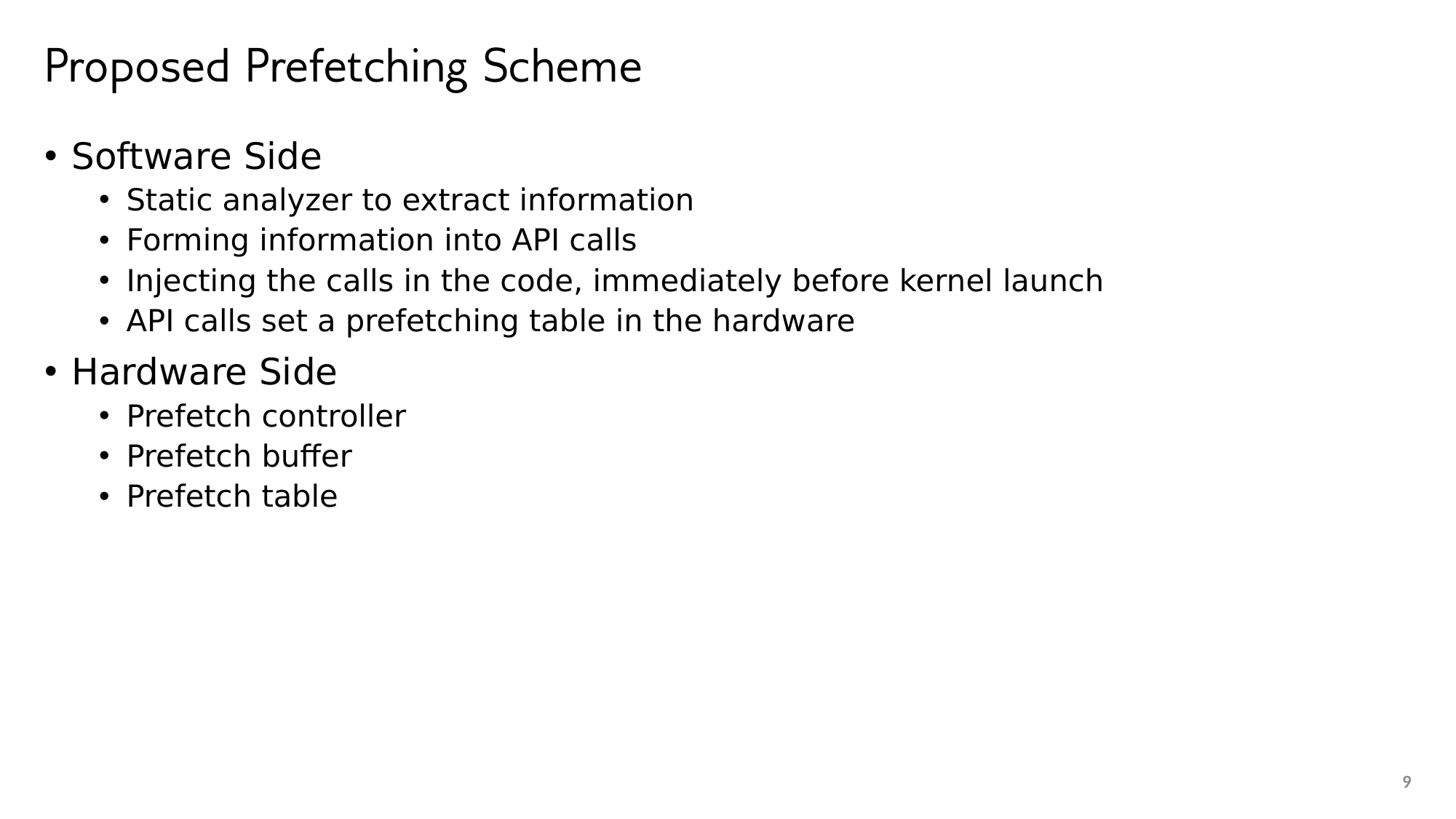

# Proposed Prefetching Scheme
Software Side
Static analyzer to extract information
Forming information into API calls
Injecting the calls in the code, immediately before kernel launch
API calls set a prefetching table in the hardware
Hardware Side
Prefetch controller
Prefetch buffer
Prefetch table
9